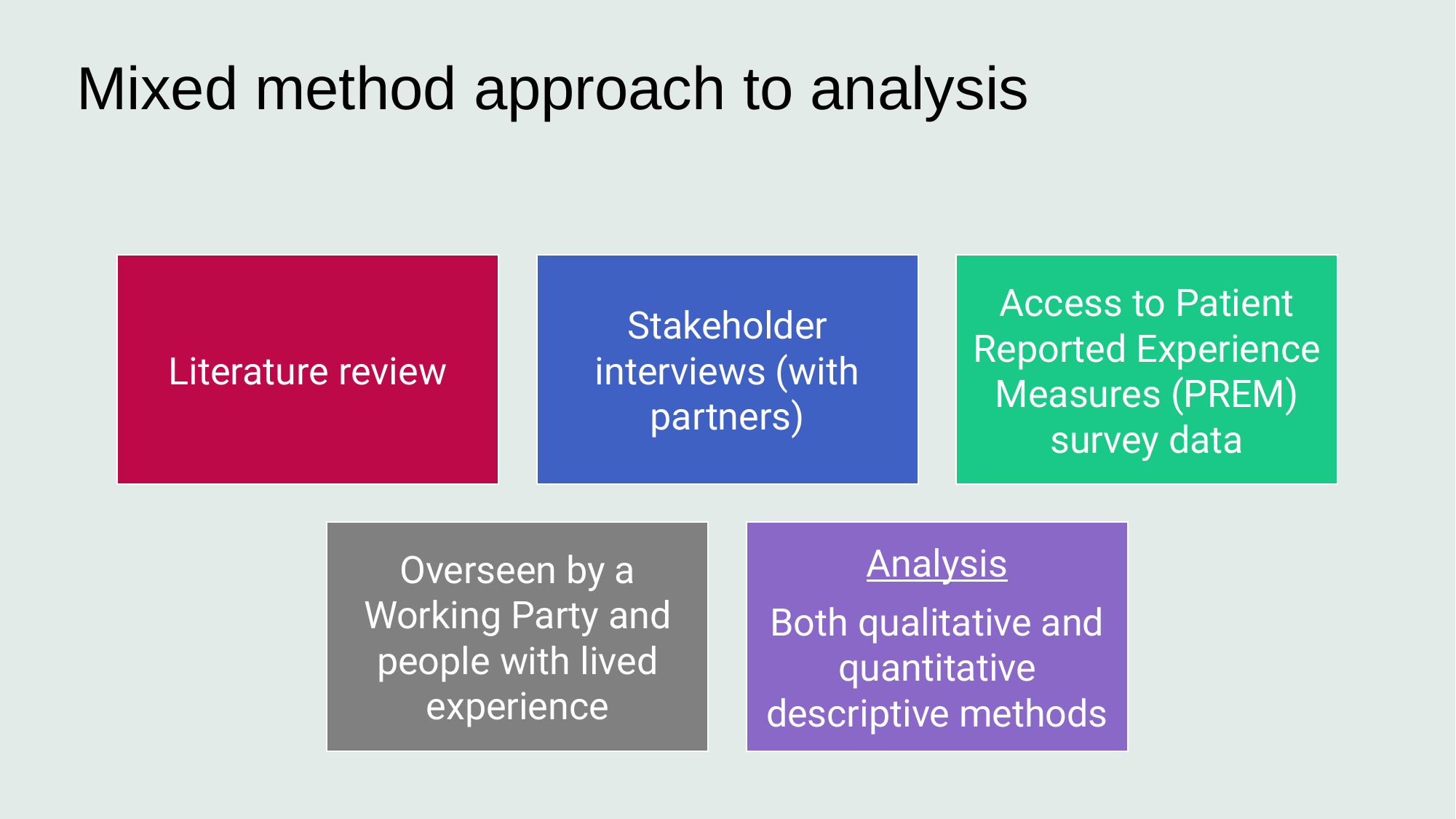

# Mixed method approach to analysis
Literature review
Stakeholder interviews (with partners)
Access to Patient Reported Experience Measures (PREM) survey data
Overseen by a Working Party and people with lived experience
Analysis
Both qualitative and quantitative descriptive methods